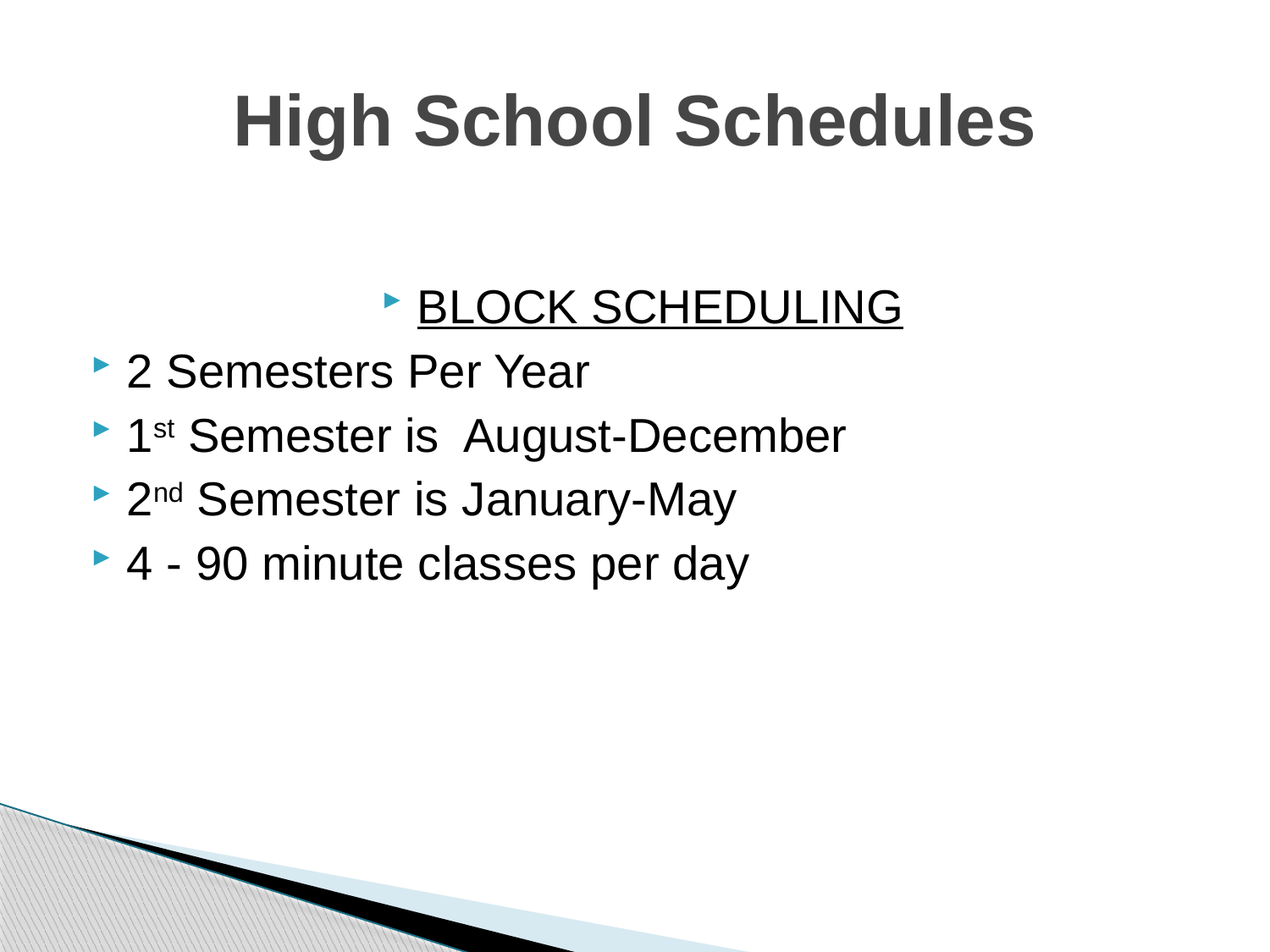

# High School Schedules

BLOCK SCHEDULING
2 Semesters Per Year
1st Semester is  August-December
2nd Semester is January-May
4 - 90 minute classes per day